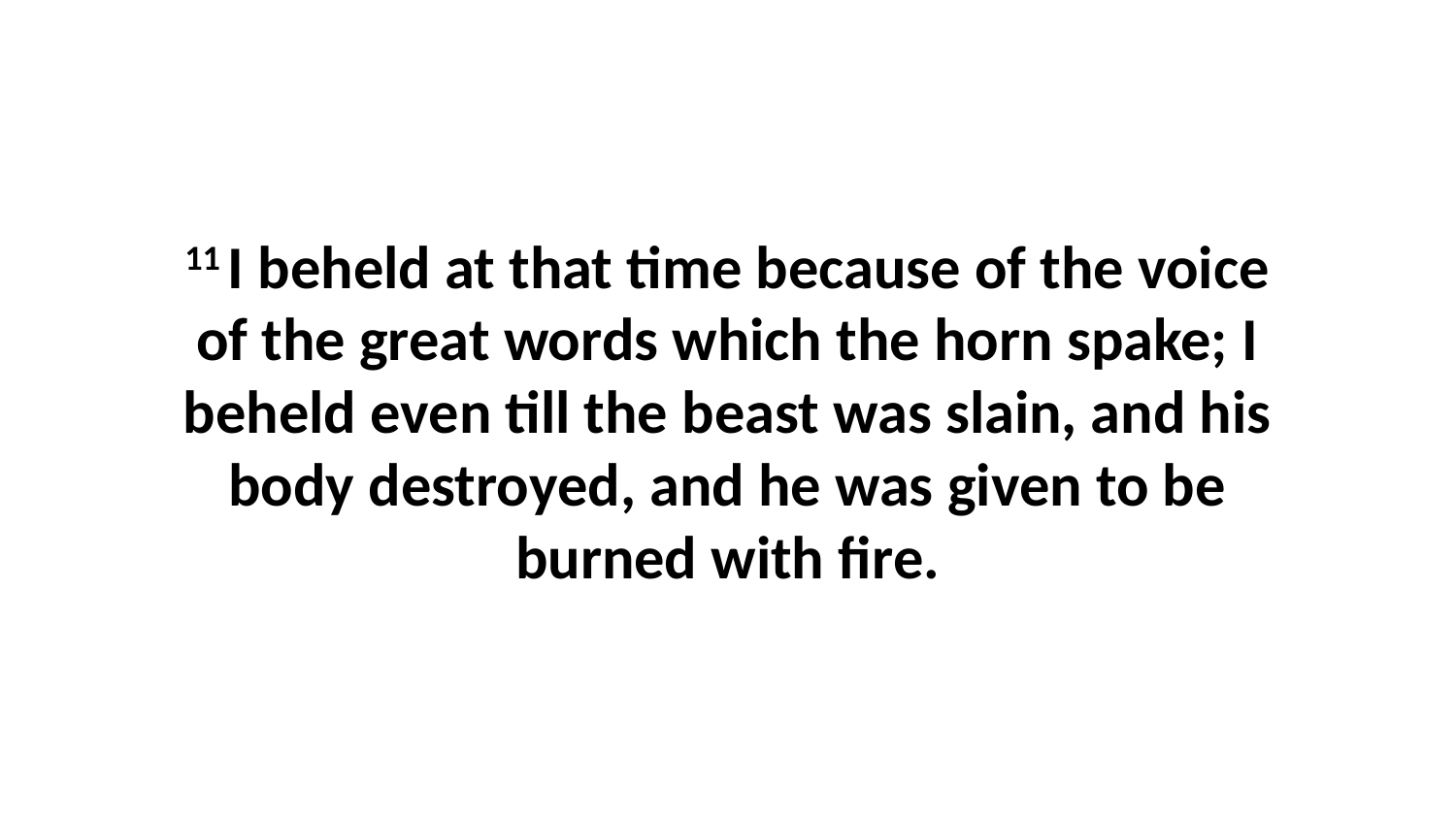

11 I beheld at that time because of the voice of the great words which the horn spake; I beheld even till the beast was slain, and his body destroyed, and he was given to be burned with fire.